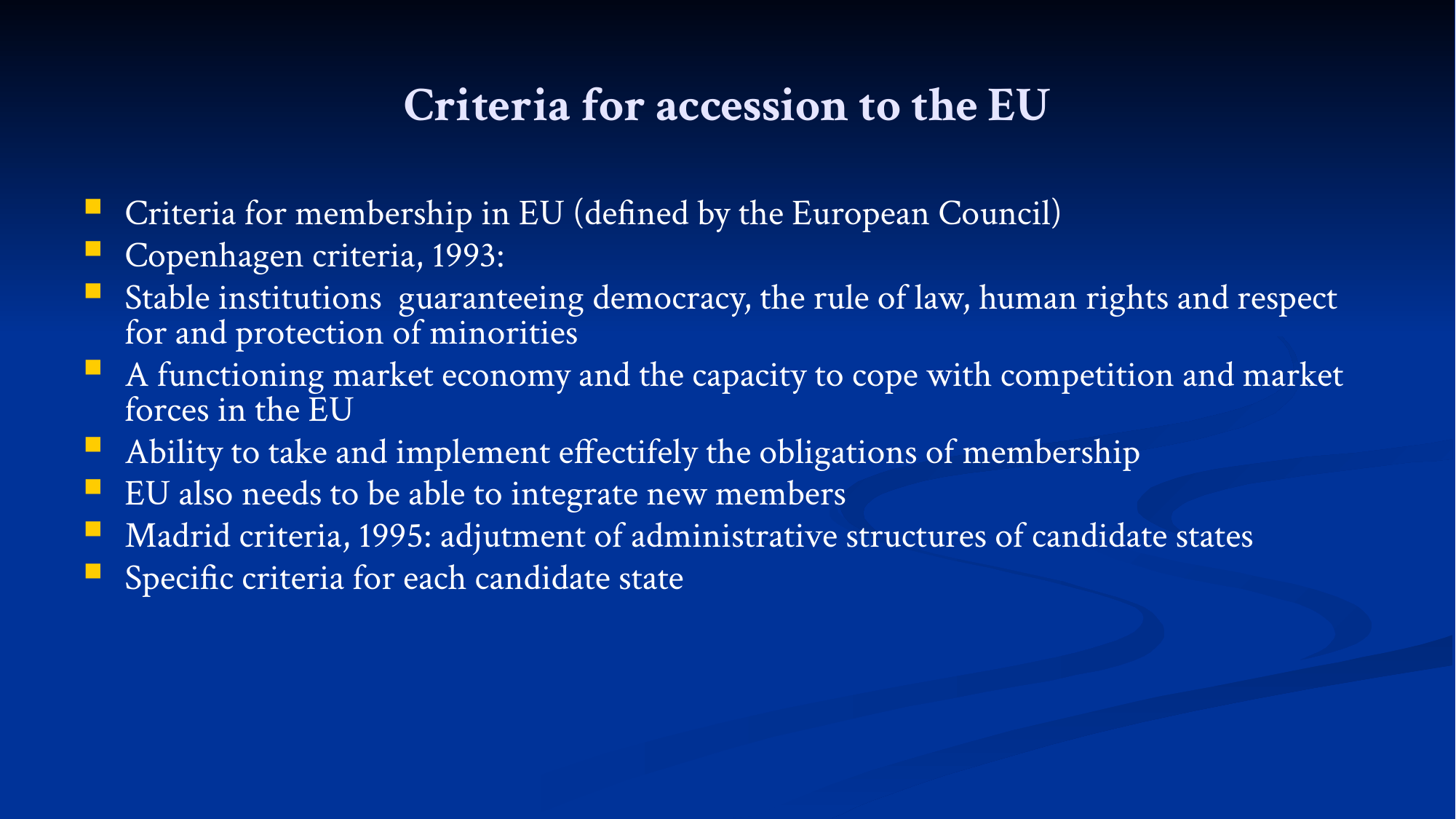

# Criteria for accession to the EU
Criteria for membership in EU (defined by the European Council)
Copenhagen criteria, 1993:
Stable institutions  guaranteeing democracy, the rule of law, human rights and respect for and protection of minorities
A functioning market economy and the capacity to cope with competition and market forces in the EU
Ability to take and implement effectifely the obligations of membership
EU also needs to be able to integrate new members
Madrid criteria, 1995: adjutment of administrative structures of candidate states
Specific criteria for each candidate state